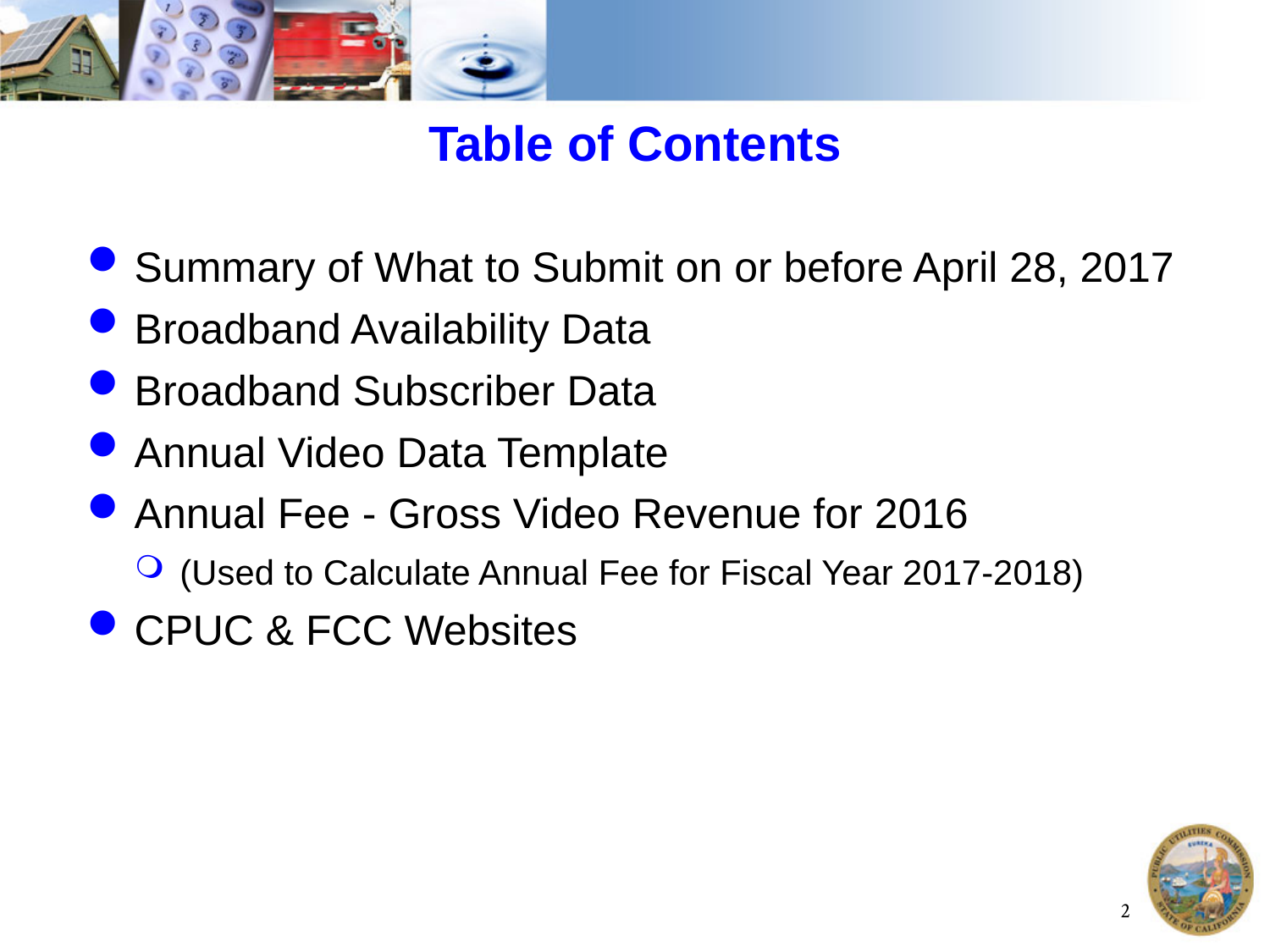

# Table of Contents
Summary of What to Submit on or before April 28, 2017
Broadband Availability Data
Broadband Subscriber Data
Annual Video Data Template
Annual Fee - Gross Video Revenue for 2016
(Used to Calculate Annual Fee for Fiscal Year 2017-2018)
CPUC & FCC Websites
2